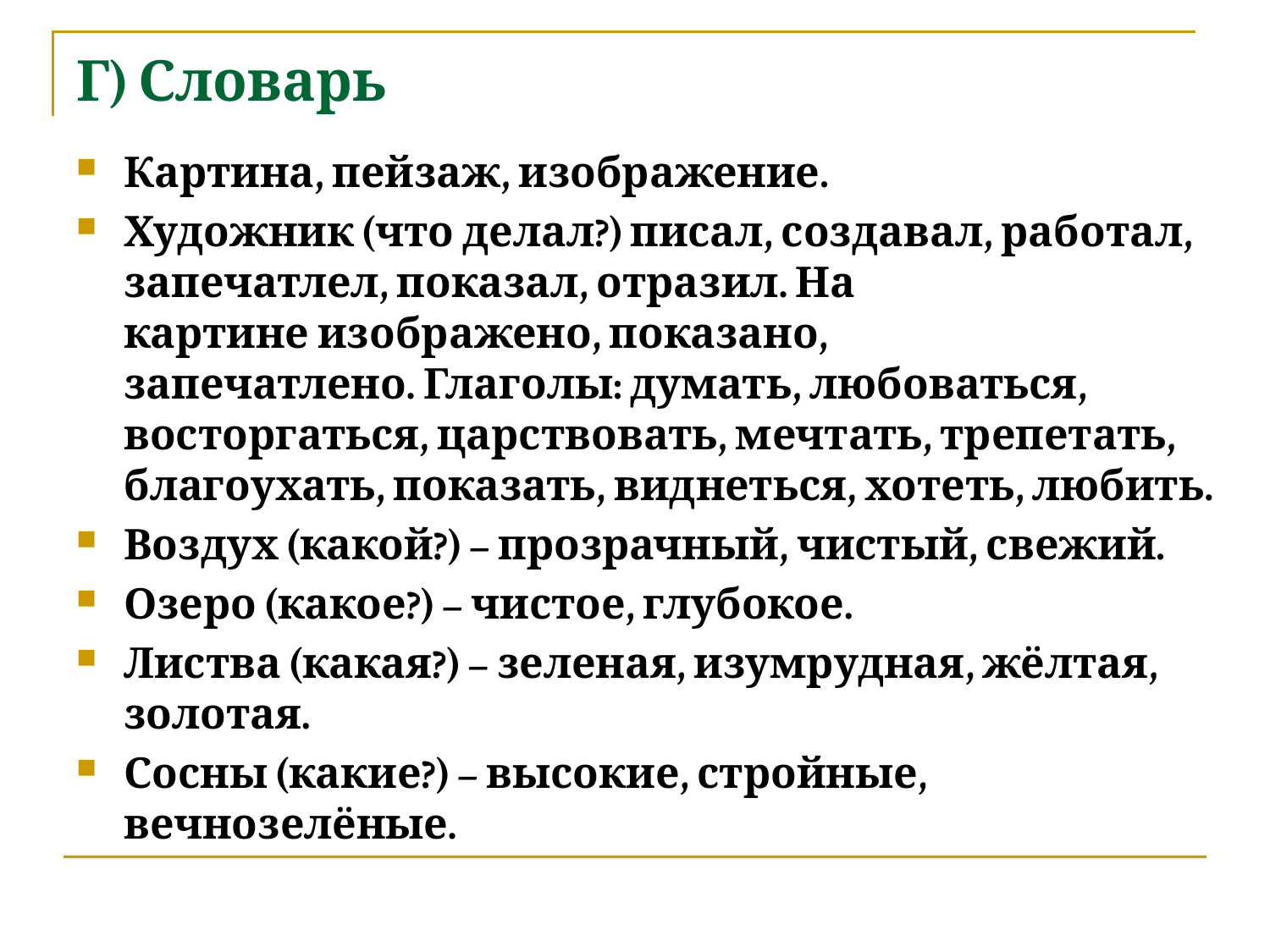

# Г) Словарь
Картина, пейзаж, изображение.
Художник (что делал?) писал, создавал, работал, запечатлел, показал, отразил. На картине изображено, показано, запечатлено. Глаголы: думать, любоваться, восторгаться, царствовать, мечтать, трепетать, благоухать, показать, виднеться, хотеть, любить.
Воздух (какой?) – прозрачный, чистый, свежий.
Озеро (какое?) – чистое, глубокое.
Листва (какая?) – зеленая, изумрудная, жёлтая, золотая.
Сосны (какие?) – высокие, стройные, вечнозелёные.